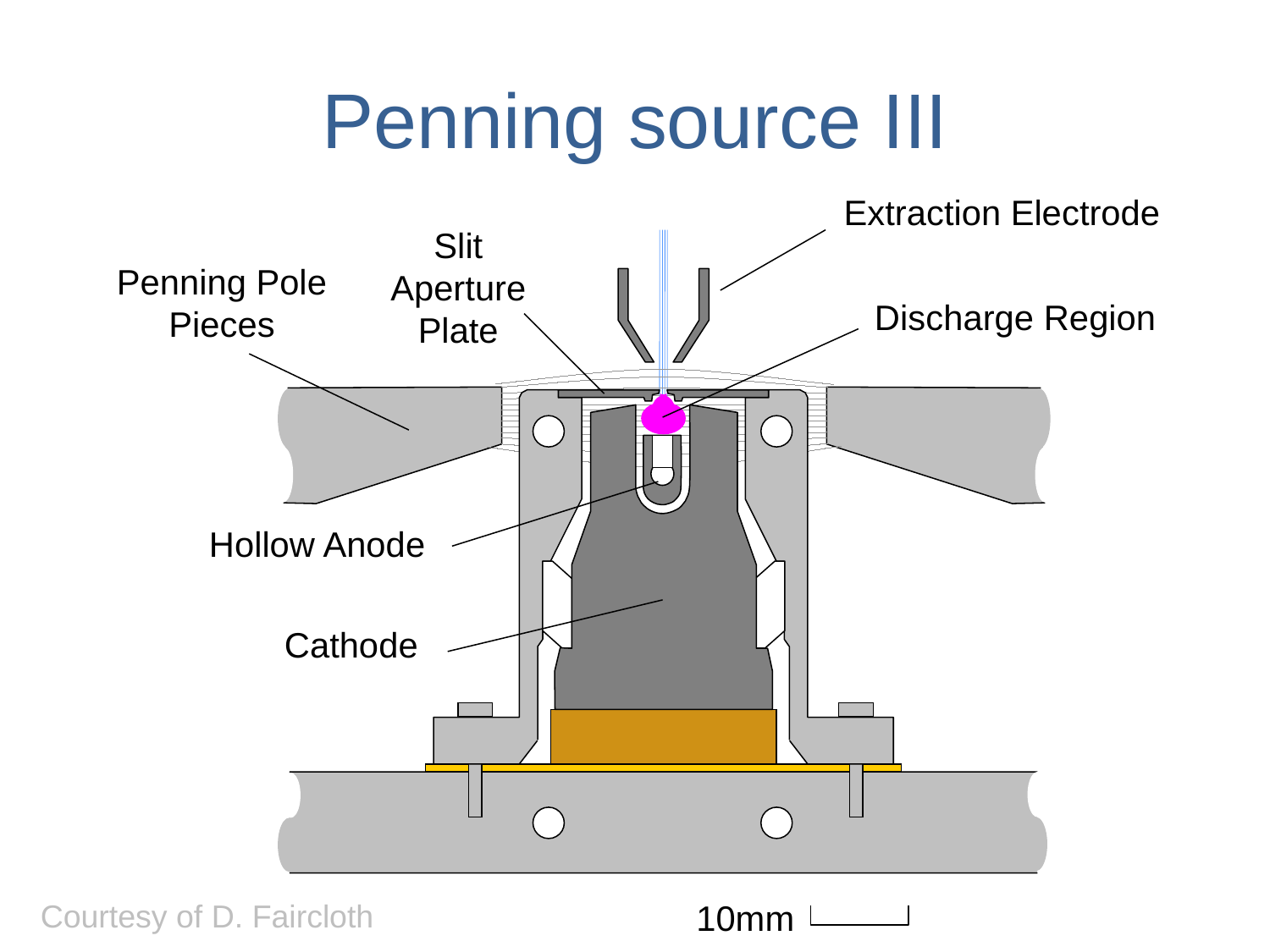

# Penning source III
Extraction Electrode

Slit Aperture Plate

Penning Pole Pieces

Discharge Region

  10mm
Hollow Anode
Cathode
Courtesy of D. Faircloth